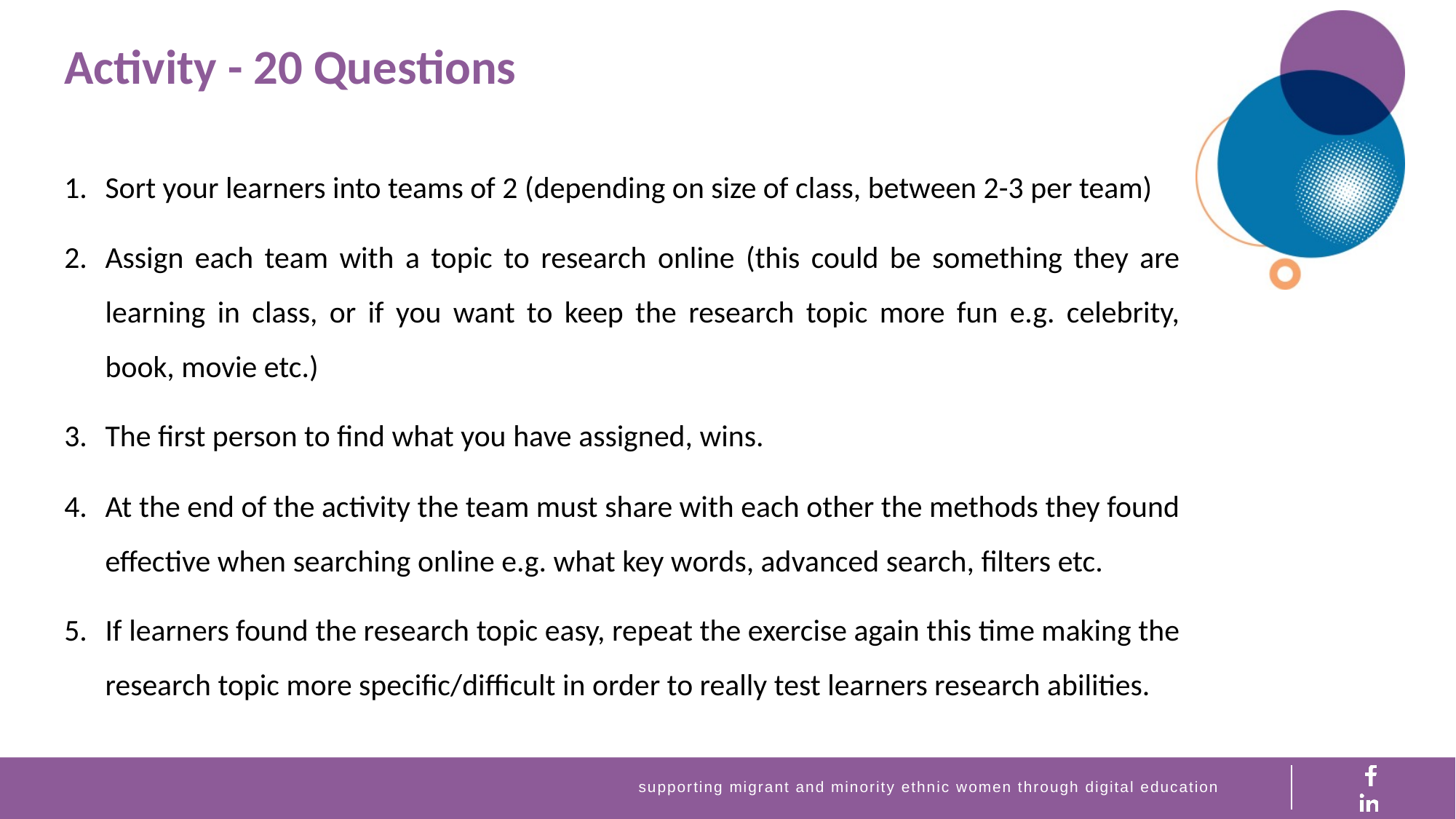

Activity - 20 Questions
Sort your learners into teams of 2 (depending on size of class, between 2-3 per team)
Assign each team with a topic to research online (this could be something they are learning in class, or if you want to keep the research topic more fun e.g. celebrity, book, movie etc.)
The first person to find what you have assigned, wins.
At the end of the activity the team must share with each other the methods they found effective when searching online e.g. what key words, advanced search, filters etc.
If learners found the research topic easy, repeat the exercise again this time making the research topic more specific/difficult in order to really test learners research abilities.